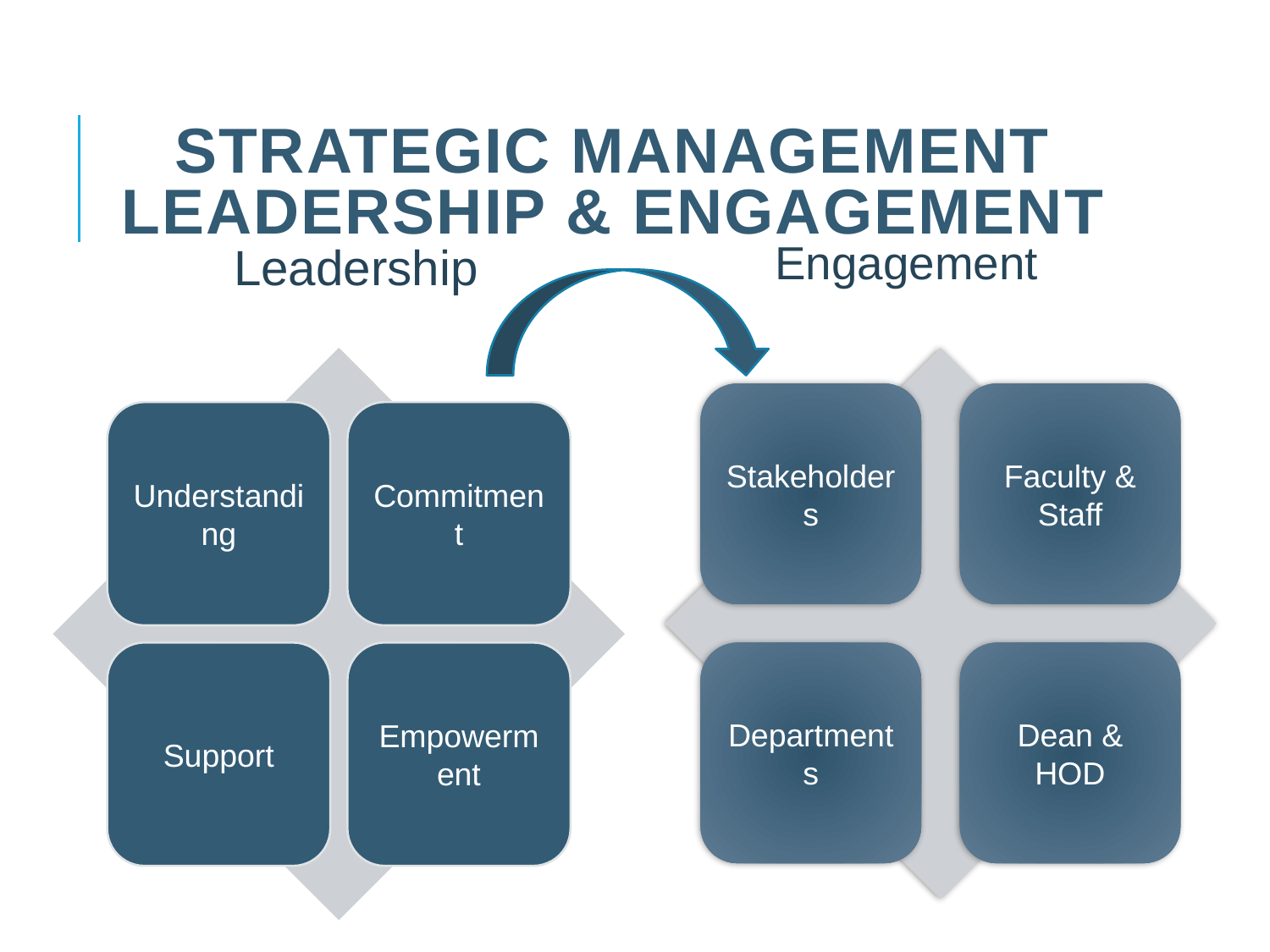

# Strategic management Leadership & Engagement
Leadership
Engagement

Understanding
Support
Empowerment
Commitment
Stakeholders
Faculty & Staff
Departments
Dean & HOD